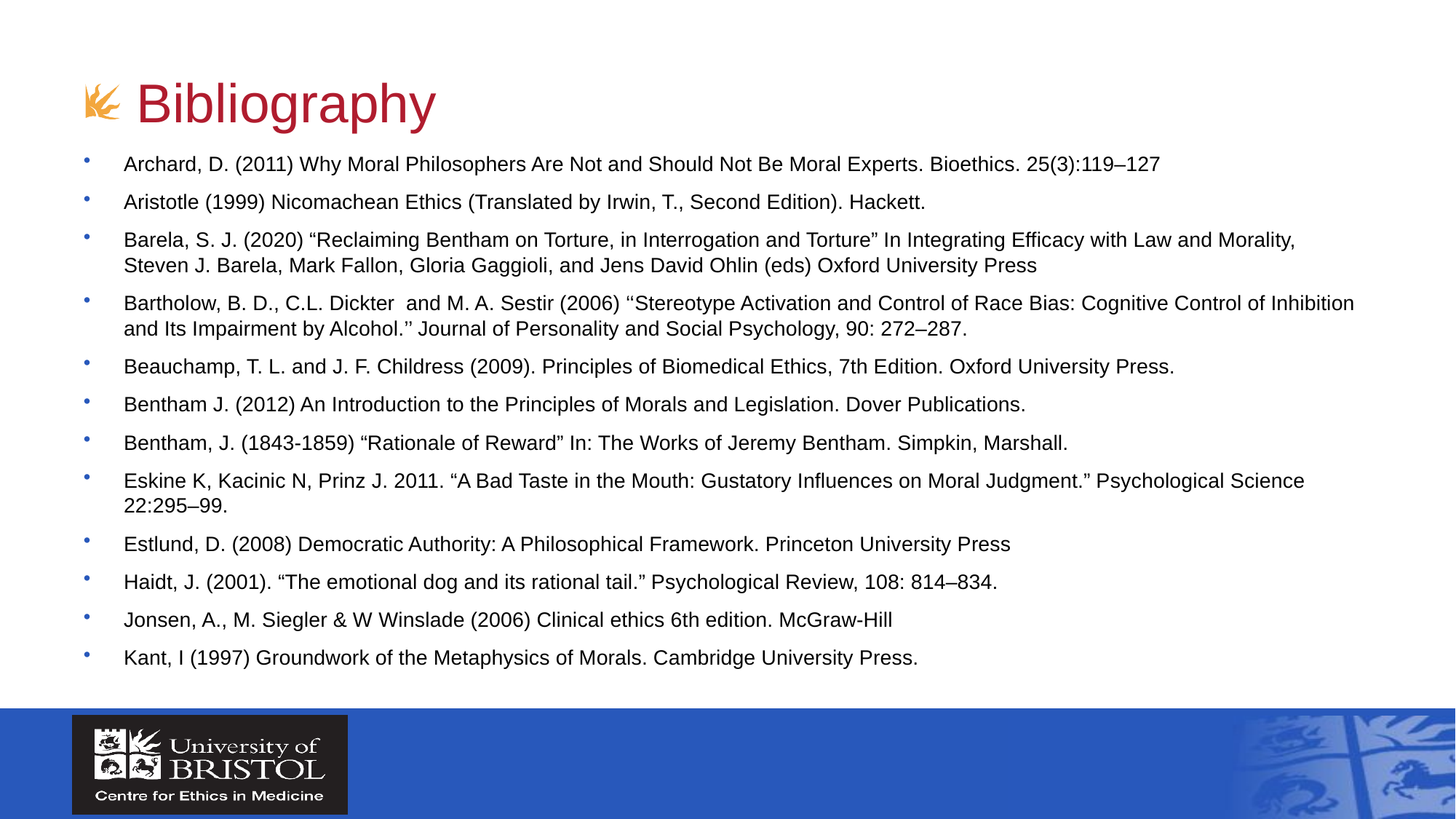

# Bibliography
Archard, D. (2011) Why Moral Philosophers Are Not and Should Not Be Moral Experts. Bioethics. 25(3):119–127
Aristotle (1999) Nicomachean Ethics (Translated by Irwin, T., Second Edition). Hackett.
Barela, S. J. (2020) “Reclaiming Bentham on Torture, in Interrogation and Torture” In Integrating Efficacy with Law and Morality,  Steven J. Barela, Mark Fallon, Gloria Gaggioli, and Jens David Ohlin (eds) Oxford University Press
Bartholow, B. D., C.L. Dickter  and M. A. Sestir (2006) ‘‘Stereotype Activation and Control of Race Bias: Cognitive Control of Inhibition and Its Impairment by Alcohol.’’ Journal of Personality and Social Psychology, 90: 272–287.
Beauchamp, T. L. and J. F. Childress (2009). Principles of Biomedical Ethics, 7th Edition. Oxford University Press.
Bentham J. (2012) An Introduction to the Principles of Morals and Legislation. Dover Publications.
Bentham, J. (1843-1859) “Rationale of Reward” In: The Works of Jeremy Bentham. Simpkin, Marshall.
Eskine K, Kacinic N, Prinz J. 2011. “A Bad Taste in the Mouth: Gustatory Influences on Moral Judgment.” Psychological Science 22:295–99.
Estlund, D. (2008) Democratic Authority: A Philosophical Framework. Princeton University Press
Haidt, J. (2001). “The emotional dog and its rational tail.” Psychological Review, 108: 814–834.
Jonsen, A., M. Siegler & W Winslade (2006) Clinical ethics 6th edition. McGraw-Hill
Kant, I (1997) Groundwork of the Metaphysics of Morals. Cambridge University Press.